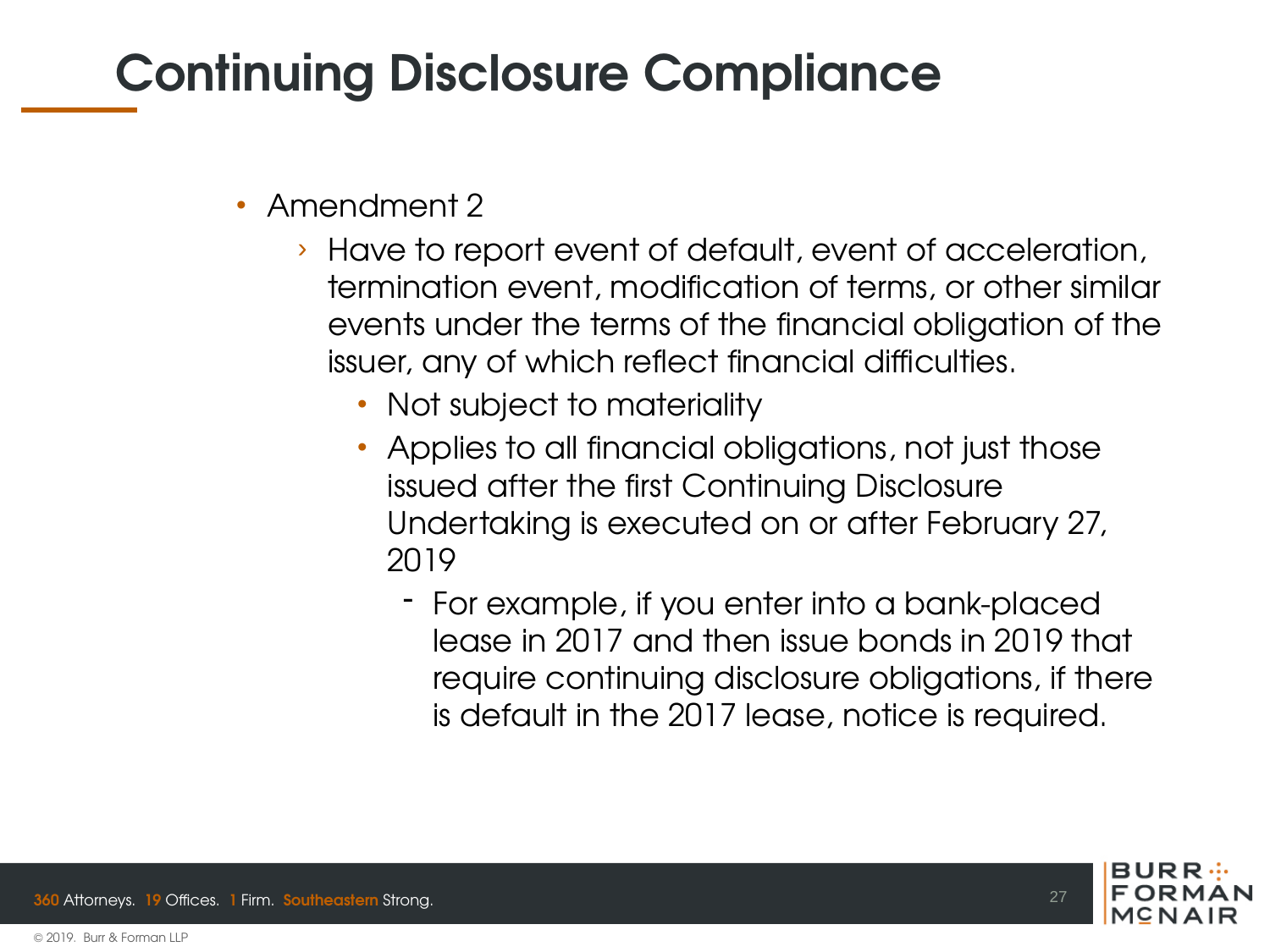

# Continuing Disclosure Compliance
Amendment 2
Have to report event of default, event of acceleration, termination event, modification of terms, or other similar events under the terms of the financial obligation of the issuer, any of which reflect financial difficulties.
Not subject to materiality
Applies to all financial obligations, not just those issued after the first Continuing Disclosure Undertaking is executed on or after February 27, 2019
For example, if you enter into a bank-placed lease in 2017 and then issue bonds in 2019 that require continuing disclosure obligations, if there is default in the 2017 lease, notice is required.